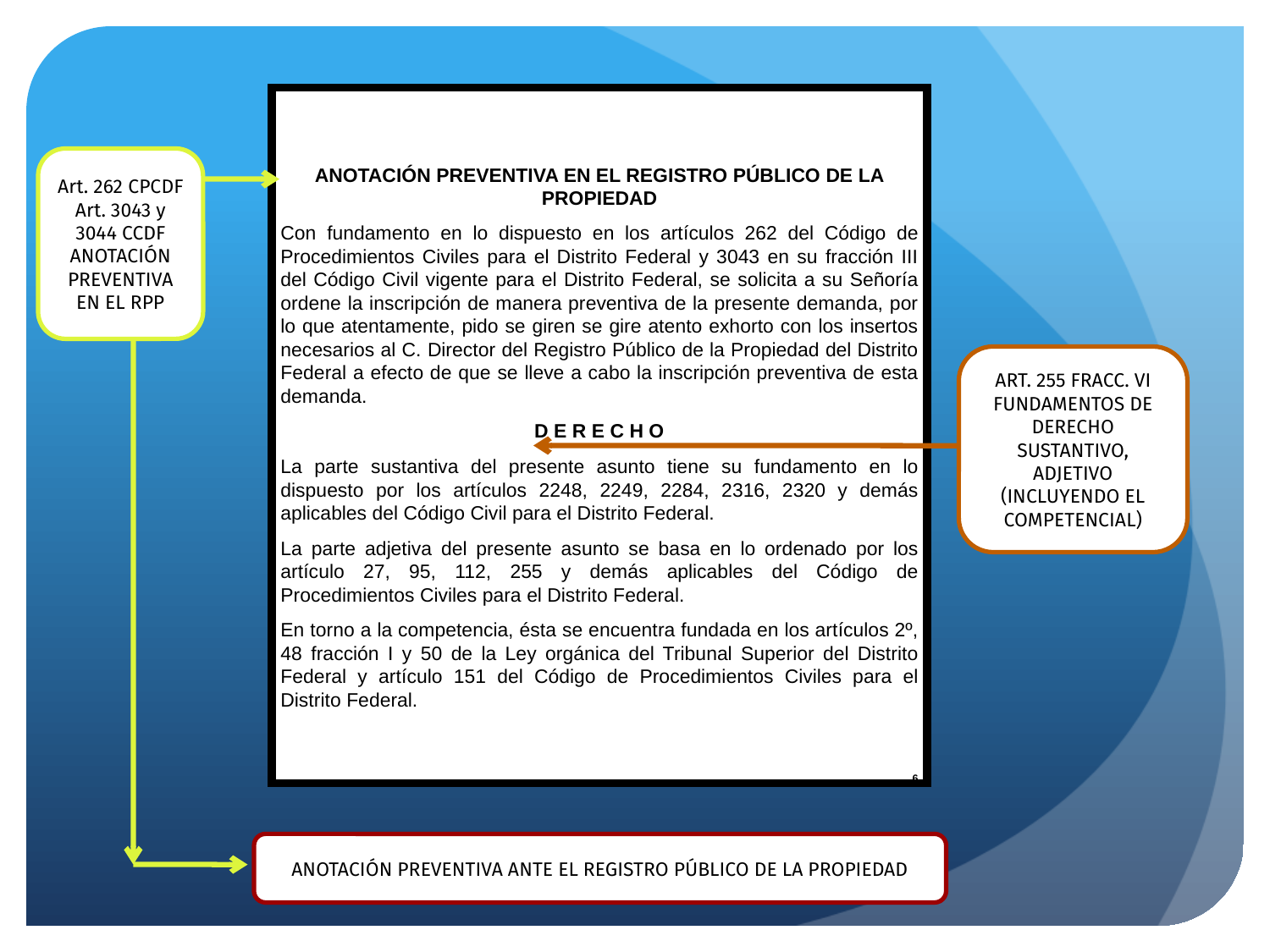

ANOTACIÓN PREVENTIVA EN EL REGISTRO PÚBLICO DE LA PROPIEDAD
Con fundamento en lo dispuesto en los artículos 262 del Código de Procedimientos Civiles para el Distrito Federal y 3043 en su fracción III del Código Civil vigente para el Distrito Federal, se solicita a su Señoría ordene la inscripción de manera preventiva de la presente demanda, por lo que atentamente, pido se giren se gire atento exhorto con los insertos necesarios al C. Director del Registro Público de la Propiedad del Distrito Federal a efecto de que se lleve a cabo la inscripción preventiva de esta demanda.
D E R E C H O
La parte sustantiva del presente asunto tiene su fundamento en lo dispuesto por los artículos 2248, 2249, 2284, 2316, 2320 y demás aplicables del Código Civil para el Distrito Federal.
La parte adjetiva del presente asunto se basa en lo ordenado por los artículo 27, 95, 112, 255 y demás aplicables del Código de Procedimientos Civiles para el Distrito Federal.
En torno a la competencia, ésta se encuentra fundada en los artículos 2º, 48 fracción I y 50 de la Ley orgánica del Tribunal Superior del Distrito Federal y artículo 151 del Código de Procedimientos Civiles para el Distrito Federal.

6

Art. 262 CPCDF
Art. 3043 y 3044 CCDF
ANOTACIÓN PREVENTIVA EN EL RPP
ART. 255 FRACC. VI
FUNDAMENTOS DE DERECHO SUSTANTIVO, ADJETIVO (INCLUYENDO EL COMPETENCIAL)
ANOTACIÓN PREVENTIVA ANTE EL REGISTRO PÚBLICO DE LA PROPIEDAD